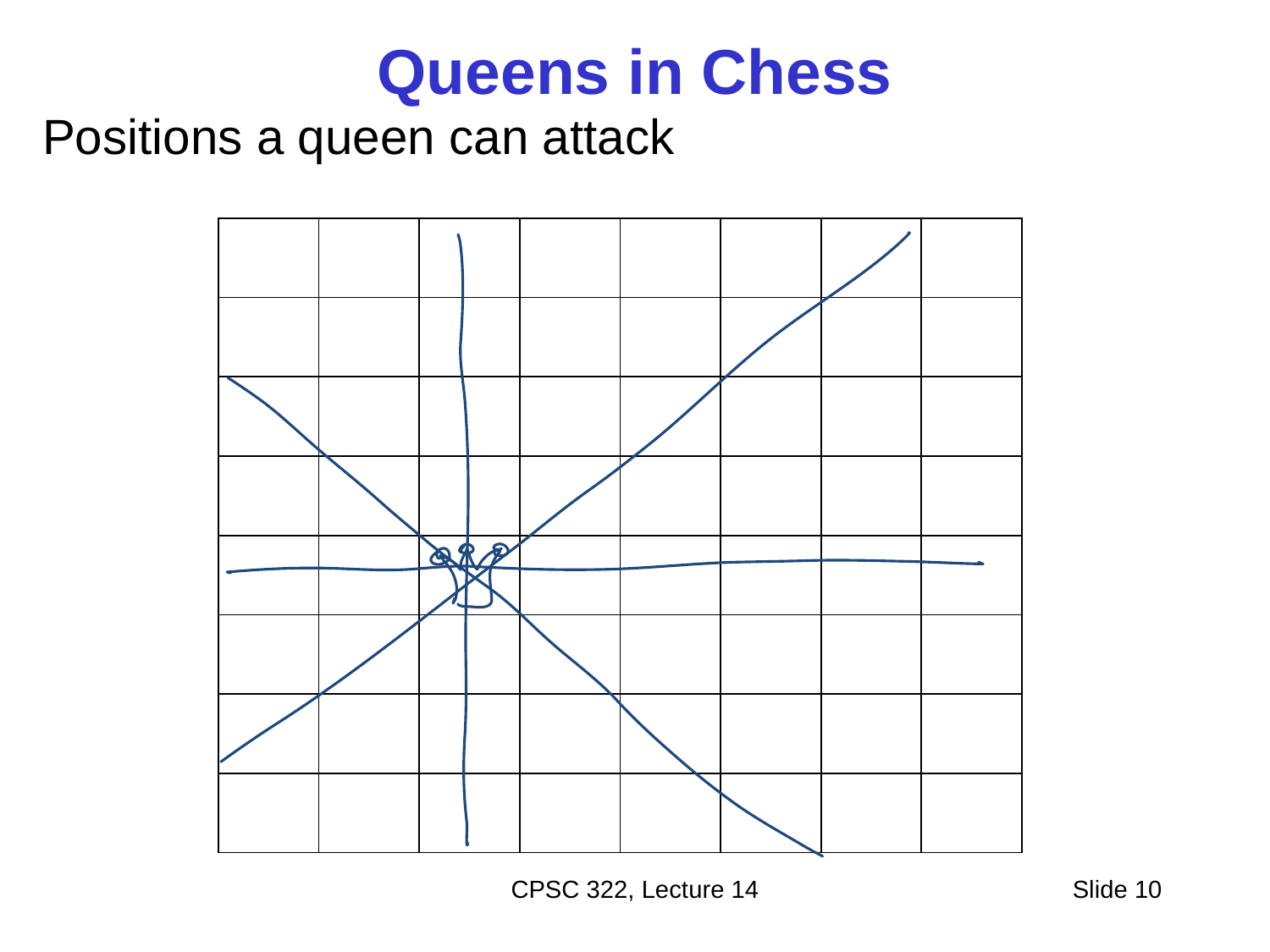

# Queens in Chess
Positions a queen can attack
|  |  |  |  |  |  |  |  |
| --- | --- | --- | --- | --- | --- | --- | --- |
|  |  |  |  |  |  |  |  |
|  |  |  |  |  |  |  |  |
|  |  |  |  |  |  |  |  |
|  |  |  |  |  |  |  |  |
|  |  |  |  |  |  |  |  |
|  |  |  |  |  |  |  |  |
|  |  |  |  |  |  |  |  |

CPSC 322, Lecture 14
Slide 10